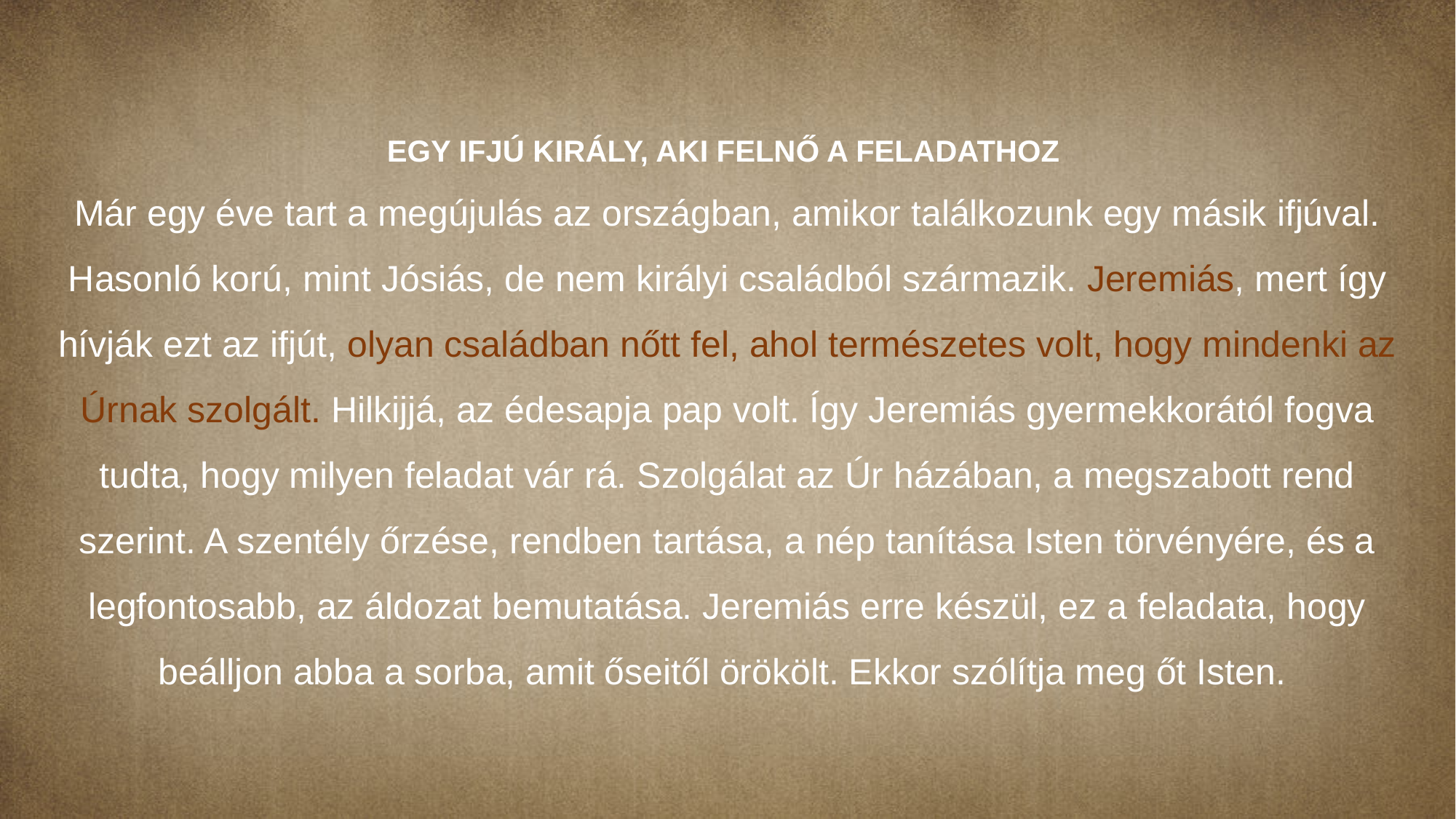

Egy ifjú király, aki felnő a feladathoz
Már egy éve tart a megújulás az országban, amikor találkozunk egy másik ifjúval. Hasonló korú, mint Jósiás, de nem királyi családból származik. Jeremiás, mert így hívják ezt az ifjút, olyan családban nőtt fel, ahol természetes volt, hogy mindenki az Úrnak szolgált. Hilkijjá, az édesapja pap volt. Így Jeremiás gyermekkorától fogva tudta, hogy milyen feladat vár rá. Szolgálat az Úr házában, a megszabott rend szerint. A szentély őrzése, rendben tartása, a nép tanítása Isten törvényére, és a legfontosabb, az áldozat bemutatása. Jeremiás erre készül, ez a feladata, hogy beálljon abba a sorba, amit őseitől örökölt. Ekkor szólítja meg őt Isten.